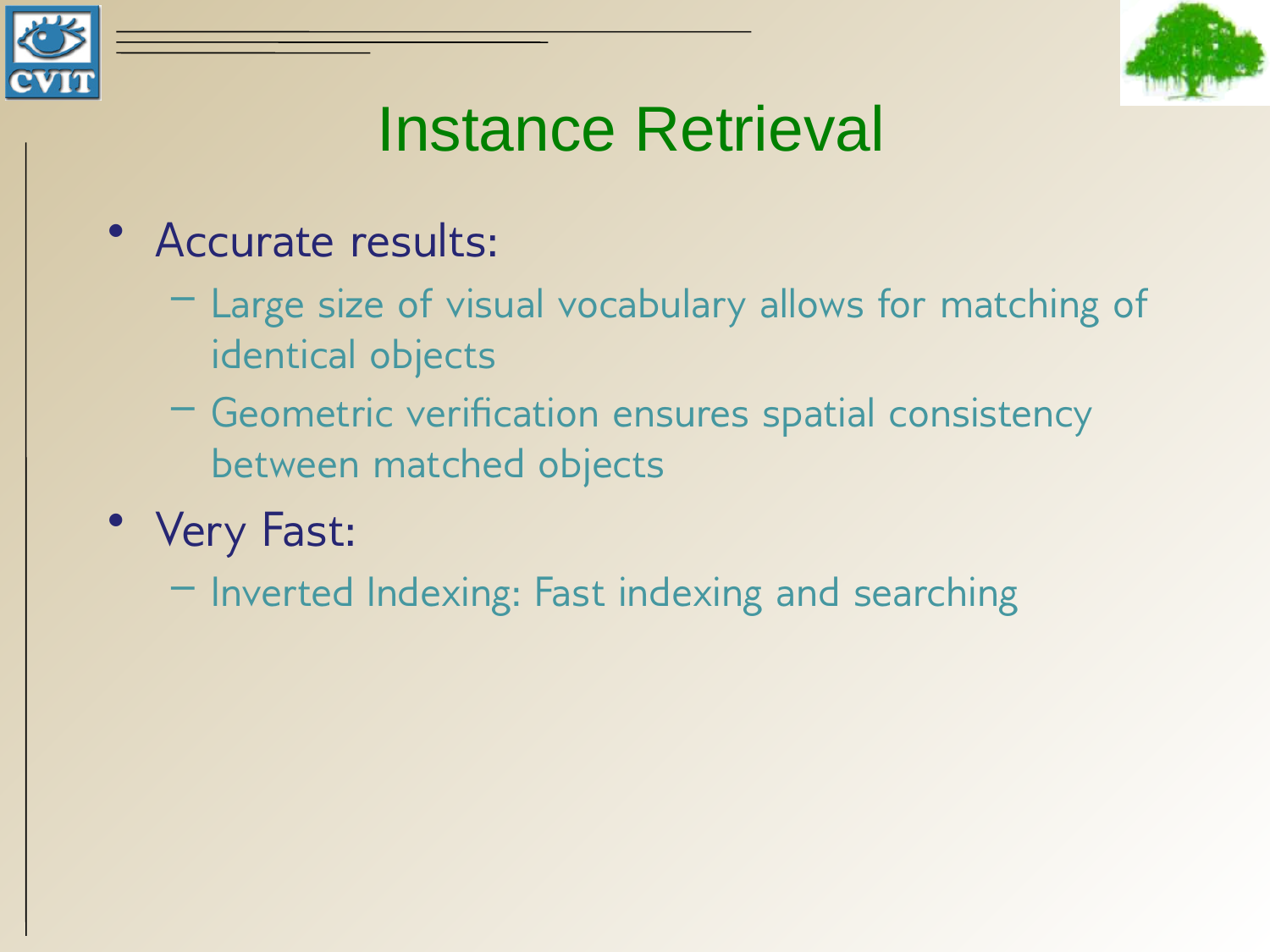

# Instance Retrieval
Accurate results:
Large size of visual vocabulary allows for matching of identical objects
Geometric verification ensures spatial consistency between matched objects
Very Fast:
Inverted Indexing: Fast indexing and searching